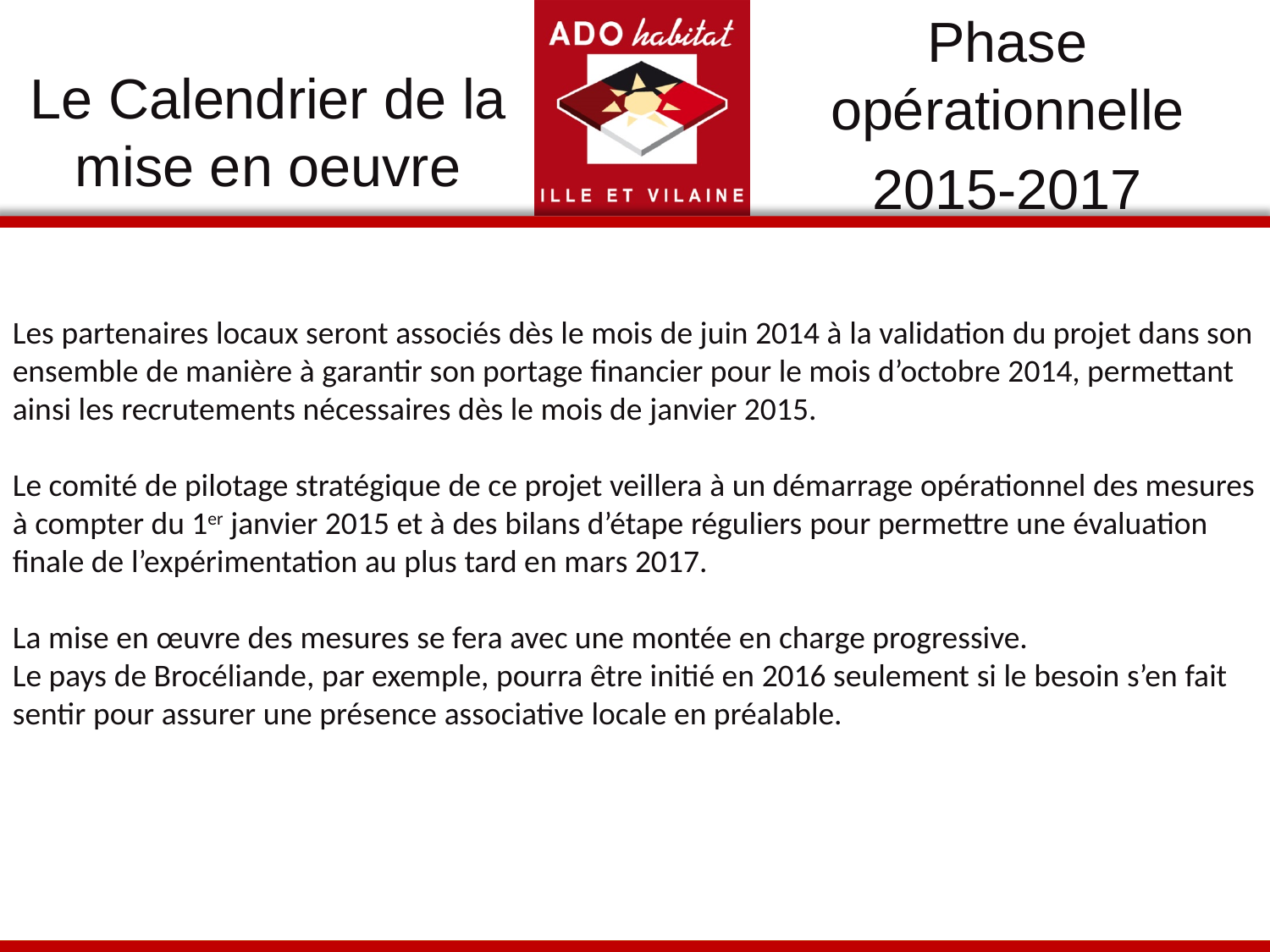

Phase opérationnelle
2015-2017

Le Calendrier de la mise en oeuvre

Les partenaires locaux seront associés dès le mois de juin 2014 à la validation du projet dans son ensemble de manière à garantir son portage financier pour le mois d’octobre 2014, permettant ainsi les recrutements nécessaires dès le mois de janvier 2015.

Le comité de pilotage stratégique de ce projet veillera à un démarrage opérationnel des mesures à compter du 1er janvier 2015 et à des bilans d’étape réguliers pour permettre une évaluation finale de l’expérimentation au plus tard en mars 2017.

La mise en œuvre des mesures se fera avec une montée en charge progressive.
Le pays de Brocéliande, par exemple, pourra être initié en 2016 seulement si le besoin s’en fait sentir pour assurer une présence associative locale en préalable.